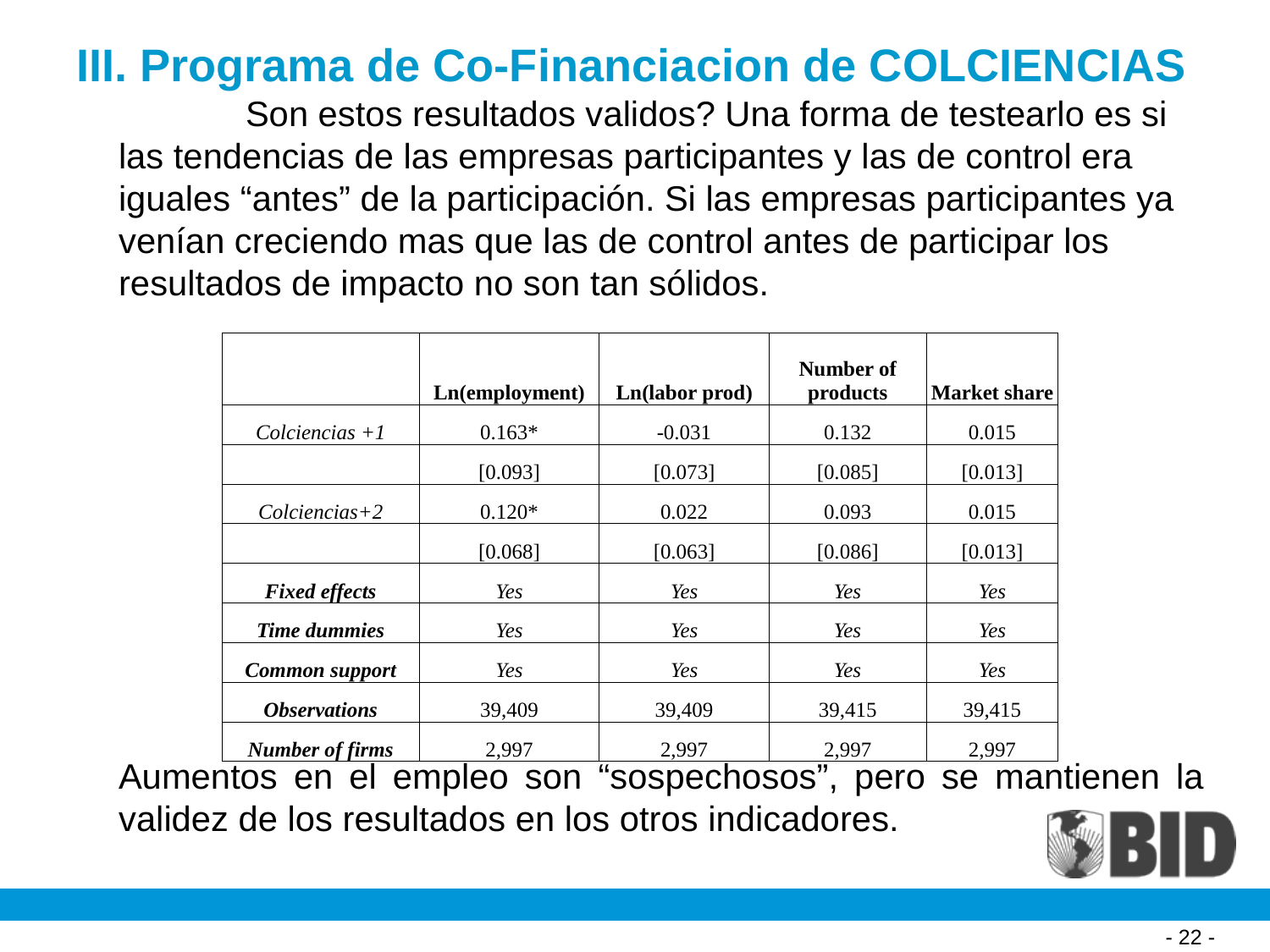

# III. Programa de Co-Financiacion de COLCIENCIAS
		Son estos resultados validos? Una forma de testearlo es si las tendencias de las empresas participantes y las de control era iguales “antes” de la participación. Si las empresas participantes ya venían creciendo mas que las de control antes de participar los resultados de impacto no son tan sólidos.

	Aumentos en el empleo son “sospechosos”, pero se mantienen la validez de los resultados en los otros indicadores.

|  | Ln(employment) | Ln(labor prod) | Number of products | Market share |
| --- | --- | --- | --- | --- |
| Colciencias +1 | 0.163\* | -0.031 | 0.132 | 0.015 |
|  | [0.093] | [0.073] | [0.085] | [0.013] |
| Colciencias+2 | 0.120\* | 0.022 | 0.093 | 0.015 |
|  | [0.068] | [0.063] | [0.086] | [0.013] |
| Fixed effects | Yes | Yes | Yes | Yes |
| Time dummies | Yes | Yes | Yes | Yes |
| Common support | Yes | Yes | Yes | Yes |
| Observations | 39,409 | 39,409 | 39,415 | 39,415 |
| Number of firms | 2,997 | 2,997 | 2,997 | 2,997 |

- 22 -